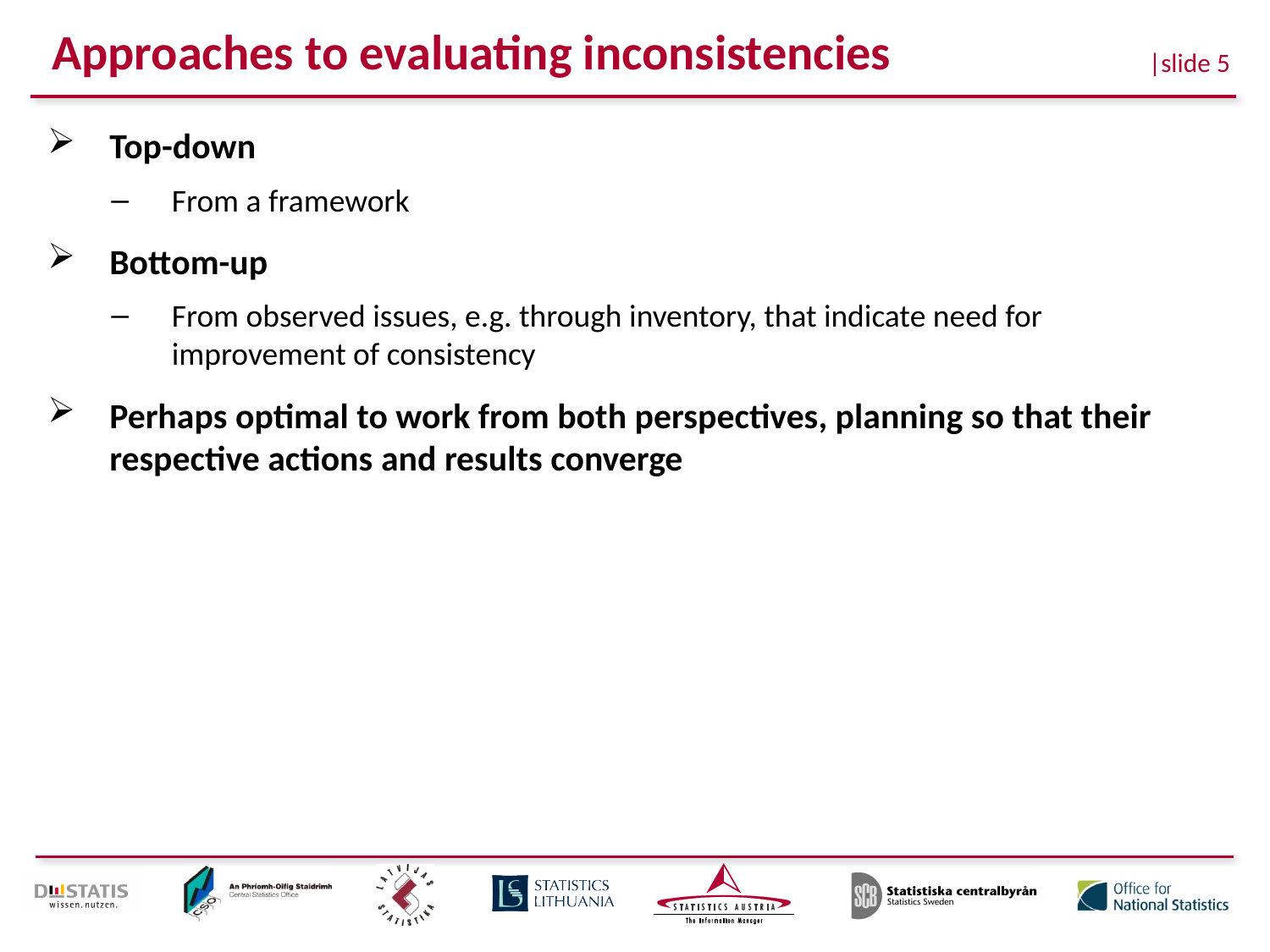

# Approaches to evaluating inconsistencies
Top-down
From a framework
Bottom-up
From observed issues, e.g. through inventory, that indicate need for improvement of consistency
Perhaps optimal to work from both perspectives, planning so that their respective actions and results converge